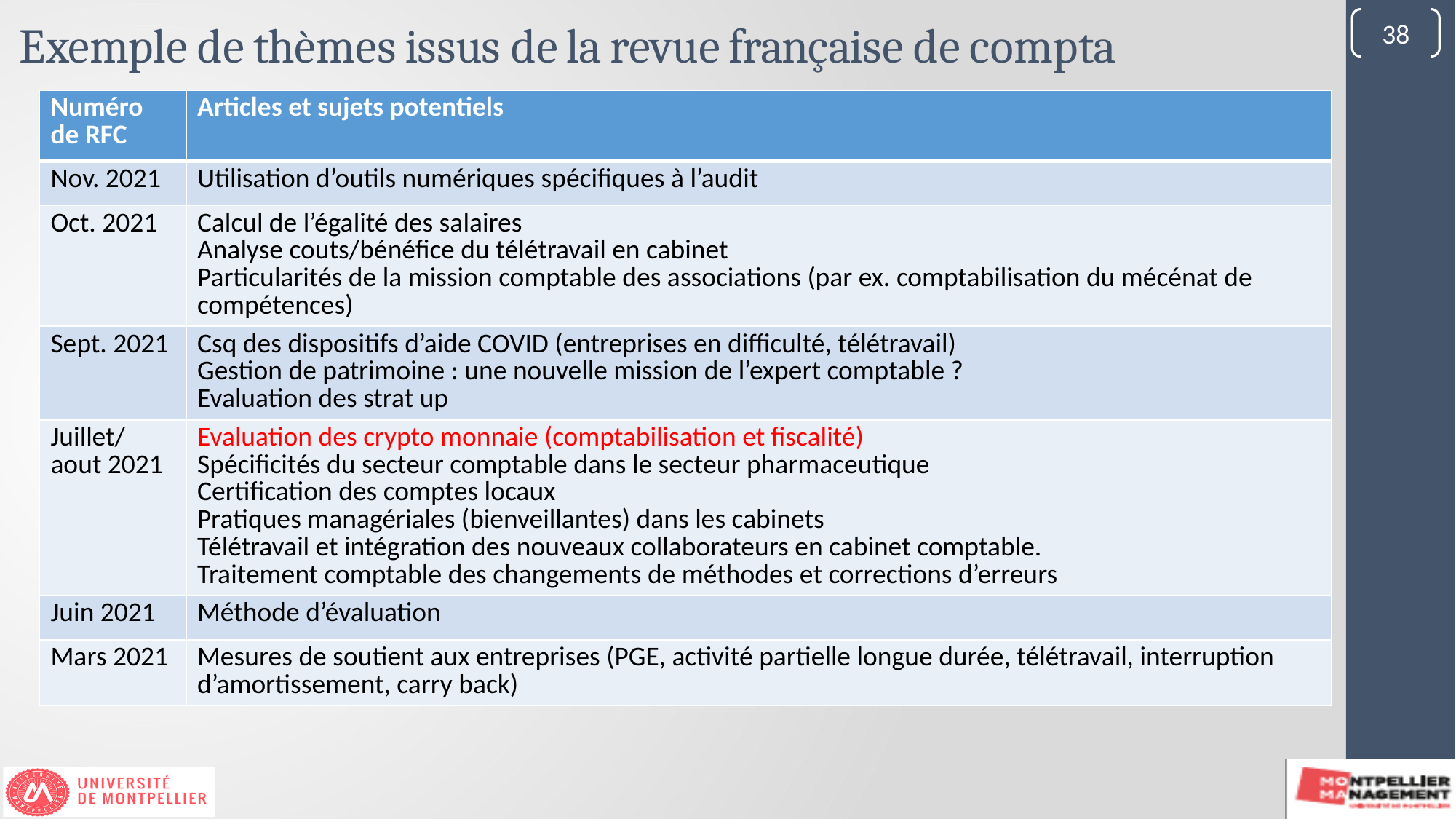

# Exemple de thèmes issus de la revue française de compta
38
| Numéro de RFC | Articles et sujets potentiels |
| --- | --- |
| Nov. 2021 | Utilisation d’outils numériques spécifiques à l’audit |
| Oct. 2021 | Calcul de l’égalité des salaires Analyse couts/bénéfice du télétravail en cabinet Particularités de la mission comptable des associations (par ex. comptabilisation du mécénat de compétences) |
| Sept. 2021 | Csq des dispositifs d’aide COVID (entreprises en difficulté, télétravail) Gestion de patrimoine : une nouvelle mission de l’expert comptable ? Evaluation des strat up |
| Juillet/ aout 2021 | Evaluation des crypto monnaie (comptabilisation et fiscalité) Spécificités du secteur comptable dans le secteur pharmaceutique Certification des comptes locaux Pratiques managériales (bienveillantes) dans les cabinets Télétravail et intégration des nouveaux collaborateurs en cabinet comptable. Traitement comptable des changements de méthodes et corrections d’erreurs |
| Juin 2021 | Méthode d’évaluation |
| Mars 2021 | Mesures de soutient aux entreprises (PGE, activité partielle longue durée, télétravail, interruption d’amortissement, carry back) |